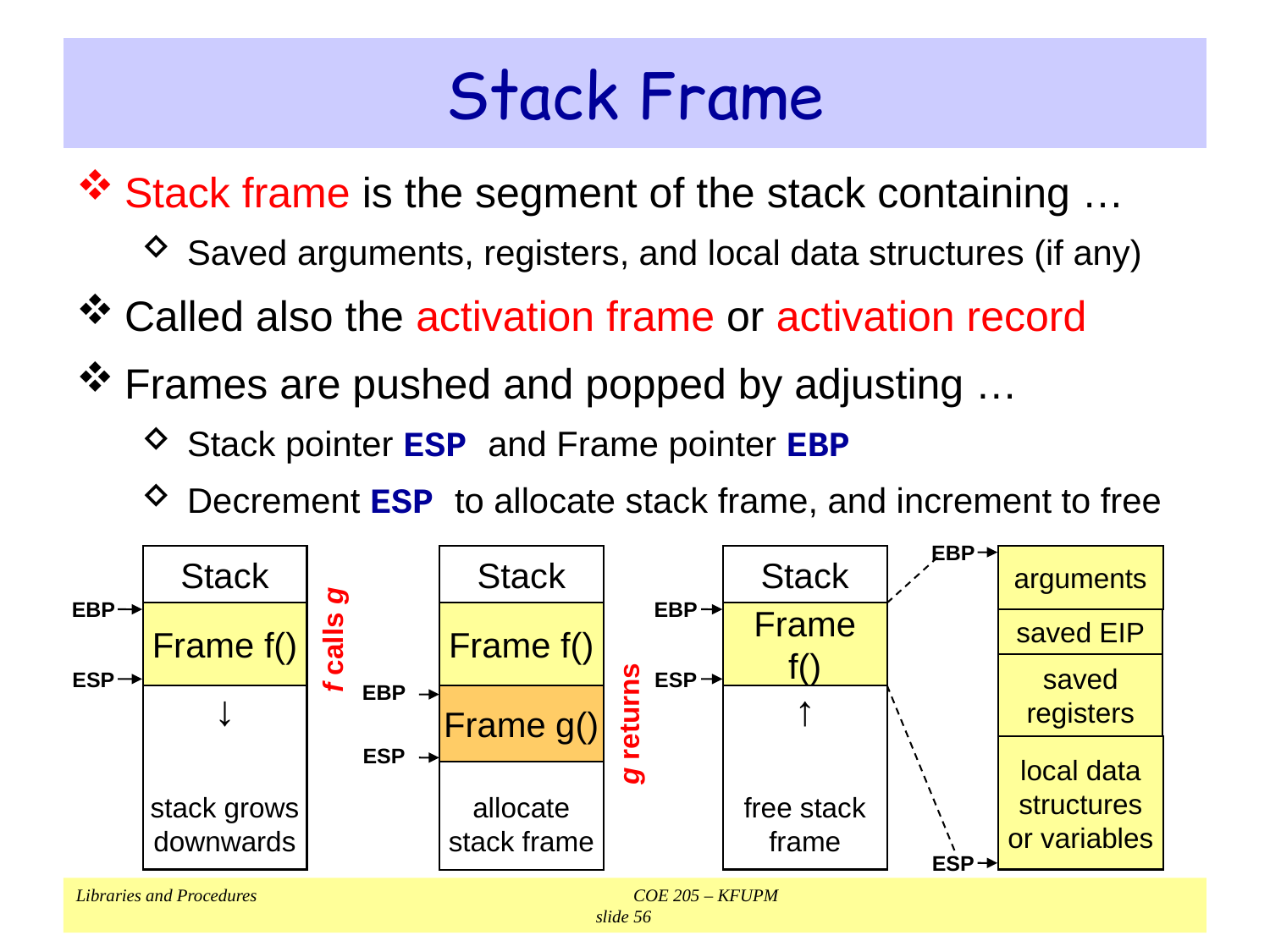

# Stack Frame
Stack frame is the segment of the stack containing …
Saved arguments, registers, and local data structures (if any)
Called also the activation frame or activation record
Frames are pushed and popped by adjusting …
Stack pointer ESP and Frame pointer EBP
Decrement ESP to allocate stack frame, and increment to free

EBP

arguments

saved EIP
saved registers

local data structures
or variables
ESP

Stack
EBP

Frame f()
ESP

↓

stack grows downwards
Stack
Frame f()
EBP
Frame g()

ESP

allocate stack frame
Stack
EBP

Frame f()
ESP

↑

free stack frame
f calls g
g returns